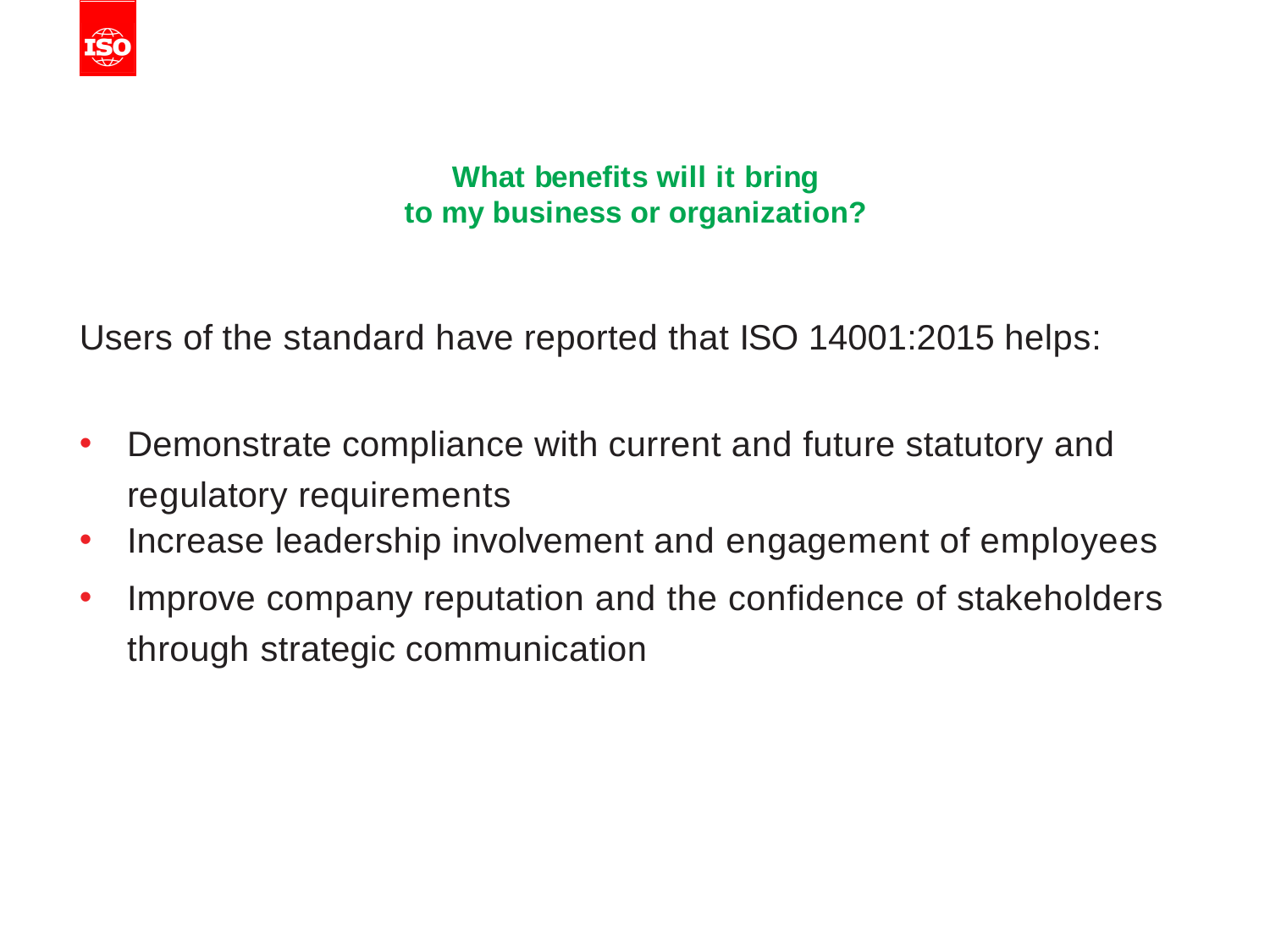

# What benefits will it bring to my business or organization?
Users of the standard have reported that ISO 14001:2015 helps:

Demonstrate compliance with current and future statutory and regulatory requirements
Increase leadership involvement and engagement of employees
Improve company reputation and the confidence of stakeholders through strategic communication